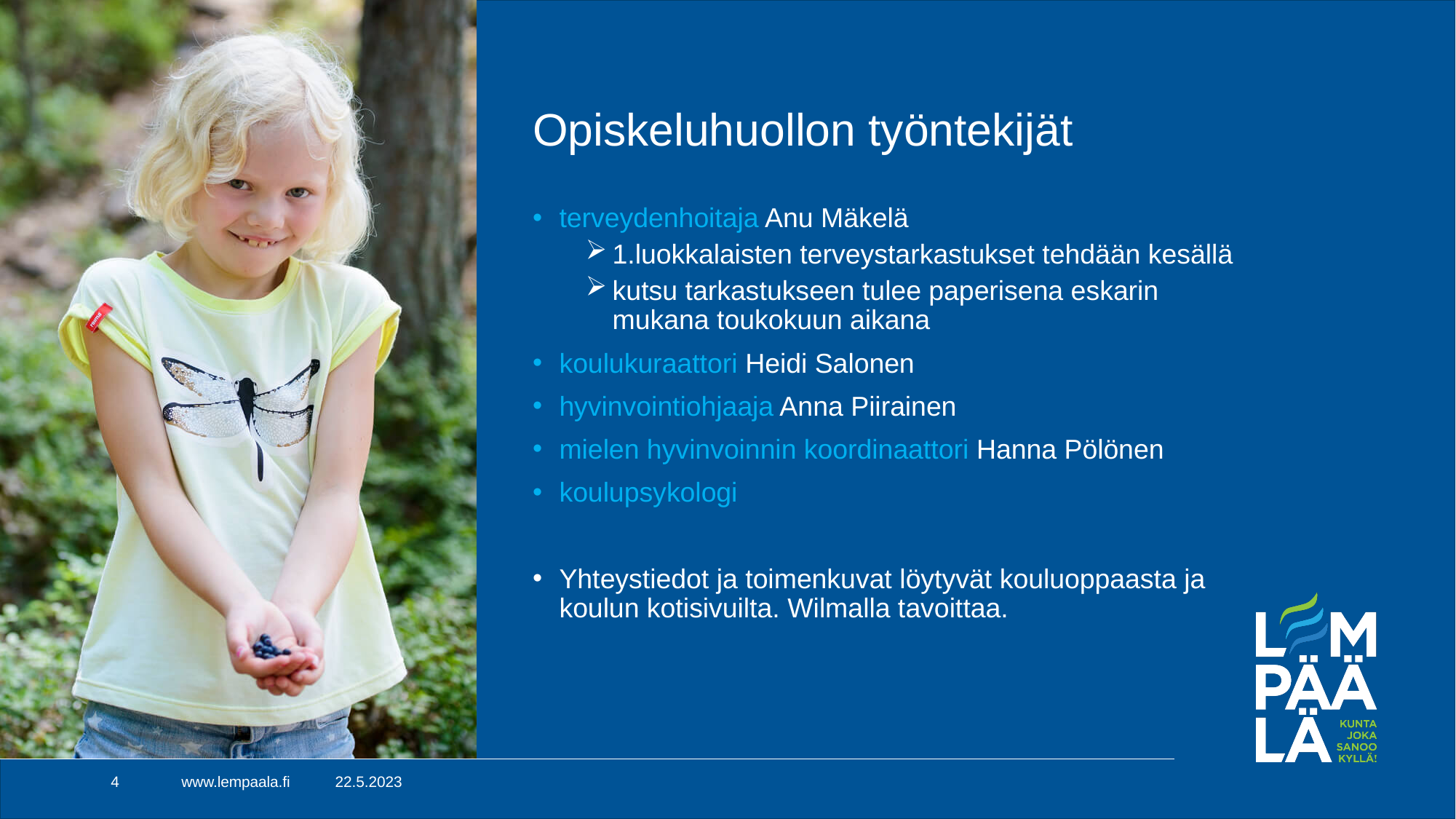

# Opiskeluhuollon työntekijät
terveydenhoitaja Anu Mäkelä
1.luokkalaisten terveystarkastukset tehdään kesällä
kutsu tarkastukseen tulee paperisena eskarin mukana toukokuun aikana
koulukuraattori Heidi Salonen
hyvinvointiohjaaja Anna Piirainen
mielen hyvinvoinnin koordinaattori Hanna Pölönen
koulupsykologi

Yhteystiedot ja toimenkuvat löytyvät kouluoppaasta ja koulun kotisivuilta. Wilmalla tavoittaa.
4
www.lempaala.fi
22.5.2023